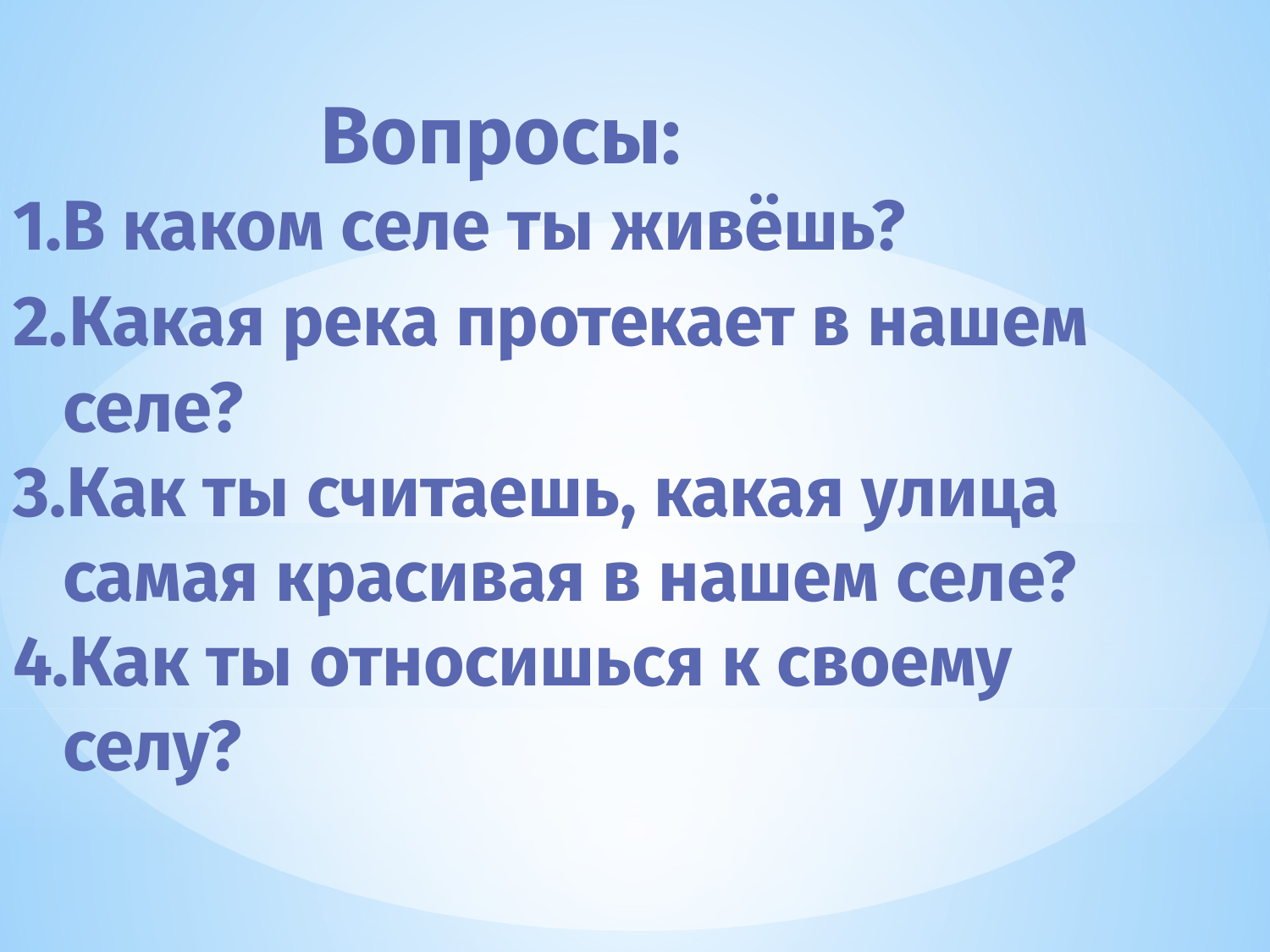

# Вопросы: 1.В каком селе ты живёшь? 2.Какая река протекает в нашем селе? 3.Как ты считаешь, какая улица самая красивая в нашем селе? 4.Как ты относишься к своему селу?